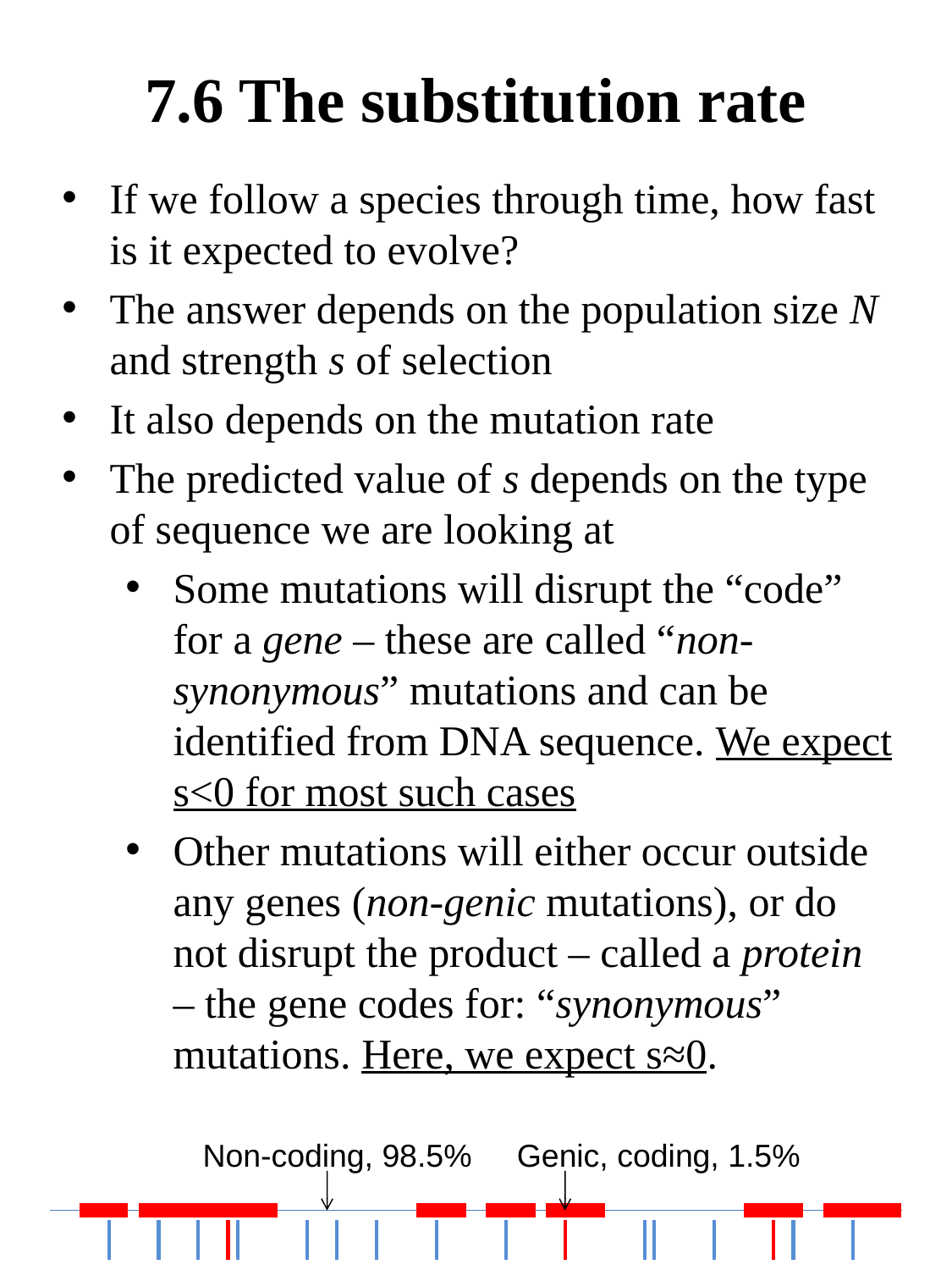

# 7.6 The substitution rate
If we follow a species through time, how fast is it expected to evolve?
The answer depends on the population size N and strength s of selection
It also depends on the mutation rate
The predicted value of s depends on the type of sequence we are looking at
Some mutations will disrupt the “code” for a gene – these are called “non-synonymous” mutations and can be identified from DNA sequence. We expect s<0 for most such cases
Other mutations will either occur outside any genes (non-genic mutations), or do not disrupt the product – called a protein – the gene codes for: “synonymous” mutations. Here, we expect s≈0.

Non-coding, 98.5%
Genic, coding, 1.5%